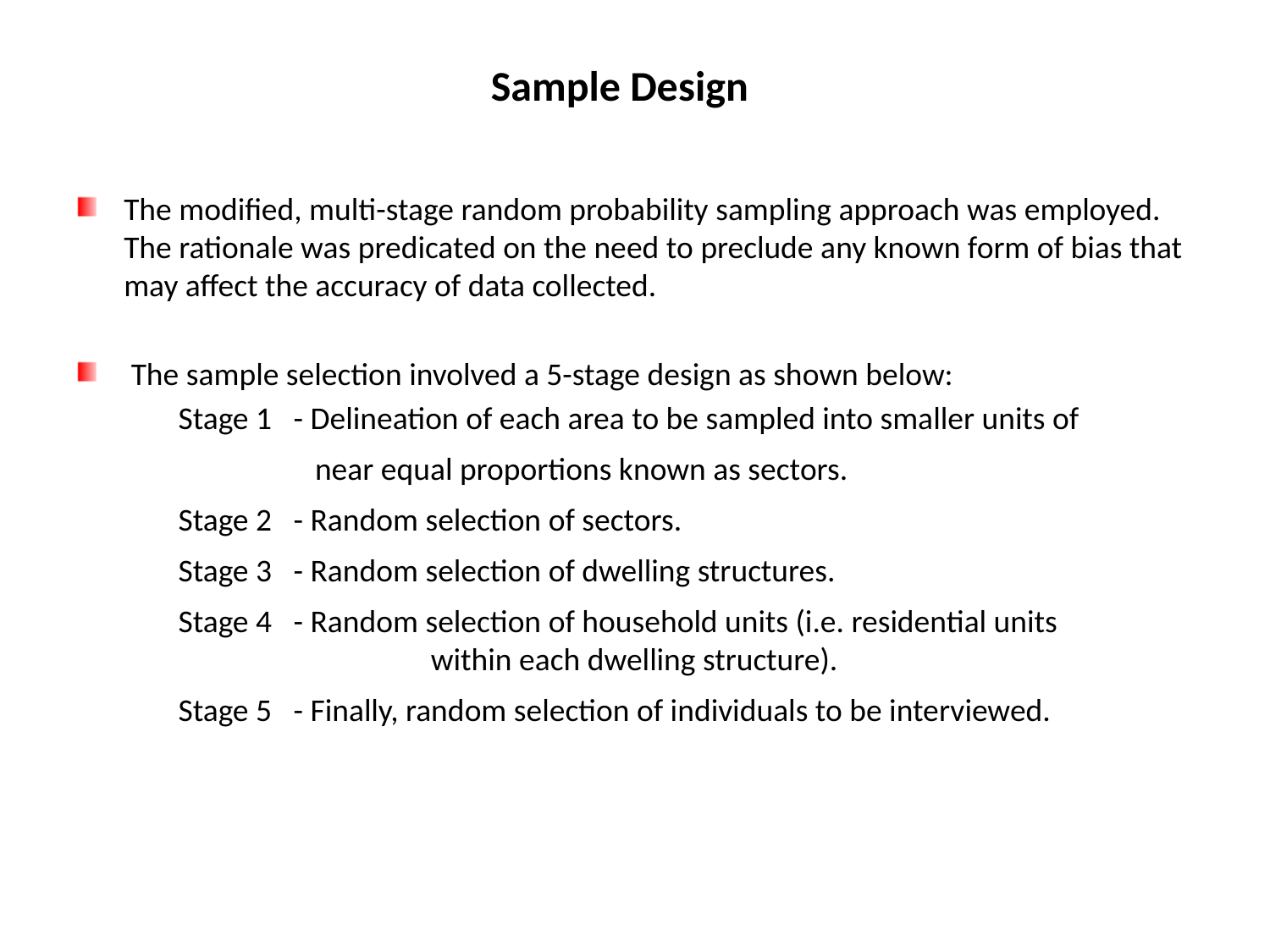

Sample Design

The modified, multi-stage random probability sampling approach was employed.  The rationale was predicated on the need to preclude any known form of bias that may affect the accuracy of data collected.

 The sample selection involved a 5-stage design as shown below:
   Stage 1   - Delineation of each area to be sampled into smaller units of
                      near equal proportions known as sectors.
   Stage 2   - Random selection of sectors.
   Stage 3   - Random selection of dwelling structures.
   Stage 4   - Random selection of household units (i.e. residential units 		               within each dwelling structure).
   Stage 5   - Finally, random selection of individuals to be interviewed.